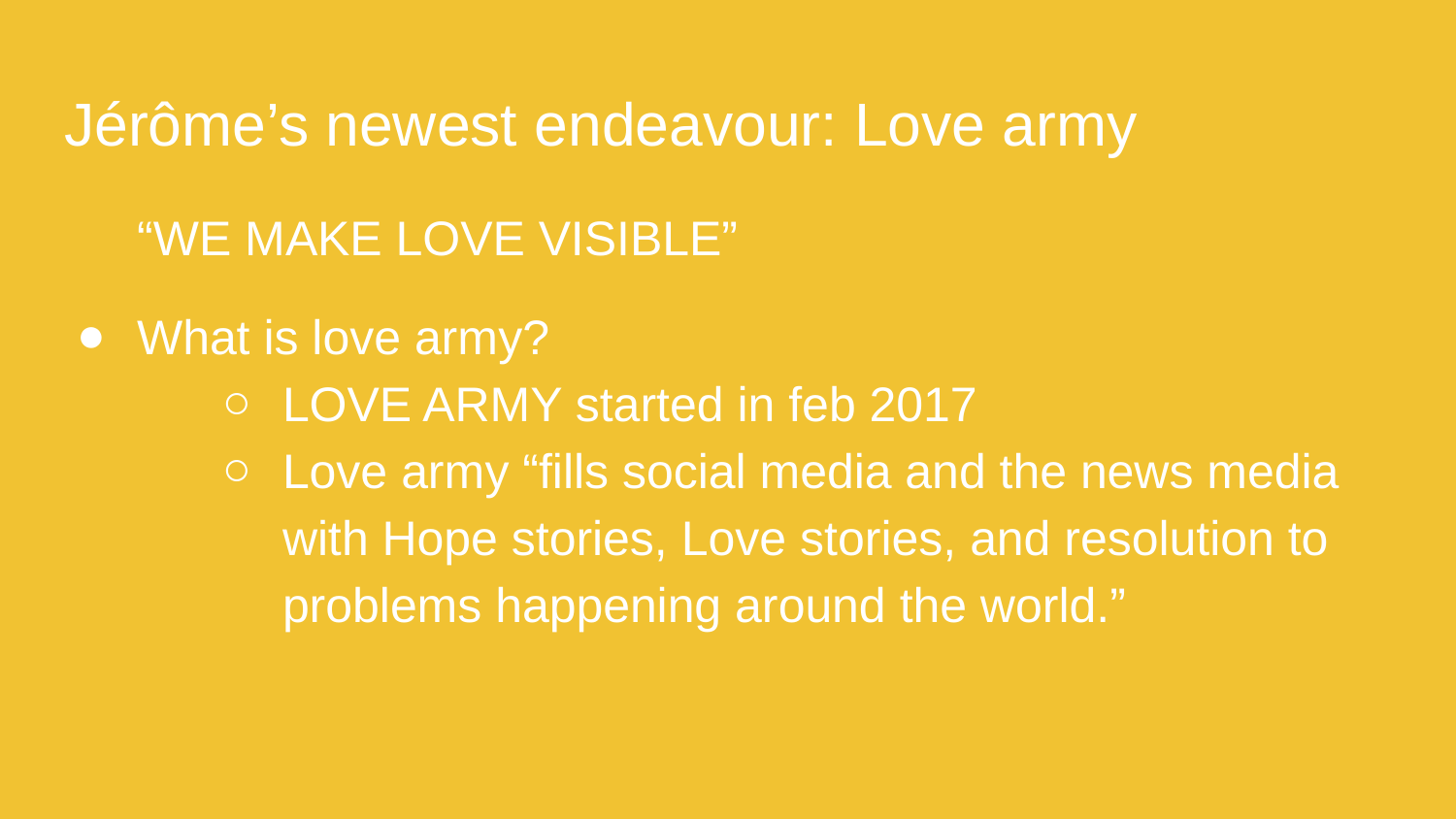

# Jérôme’s newest endeavour: Love army
“WE MAKE LOVE VISIBLE”
What is love army?
LOVE ARMY started in feb 2017
Love army “fills social media and the news media with Hope stories, Love stories, and resolution to problems happening around the world.”